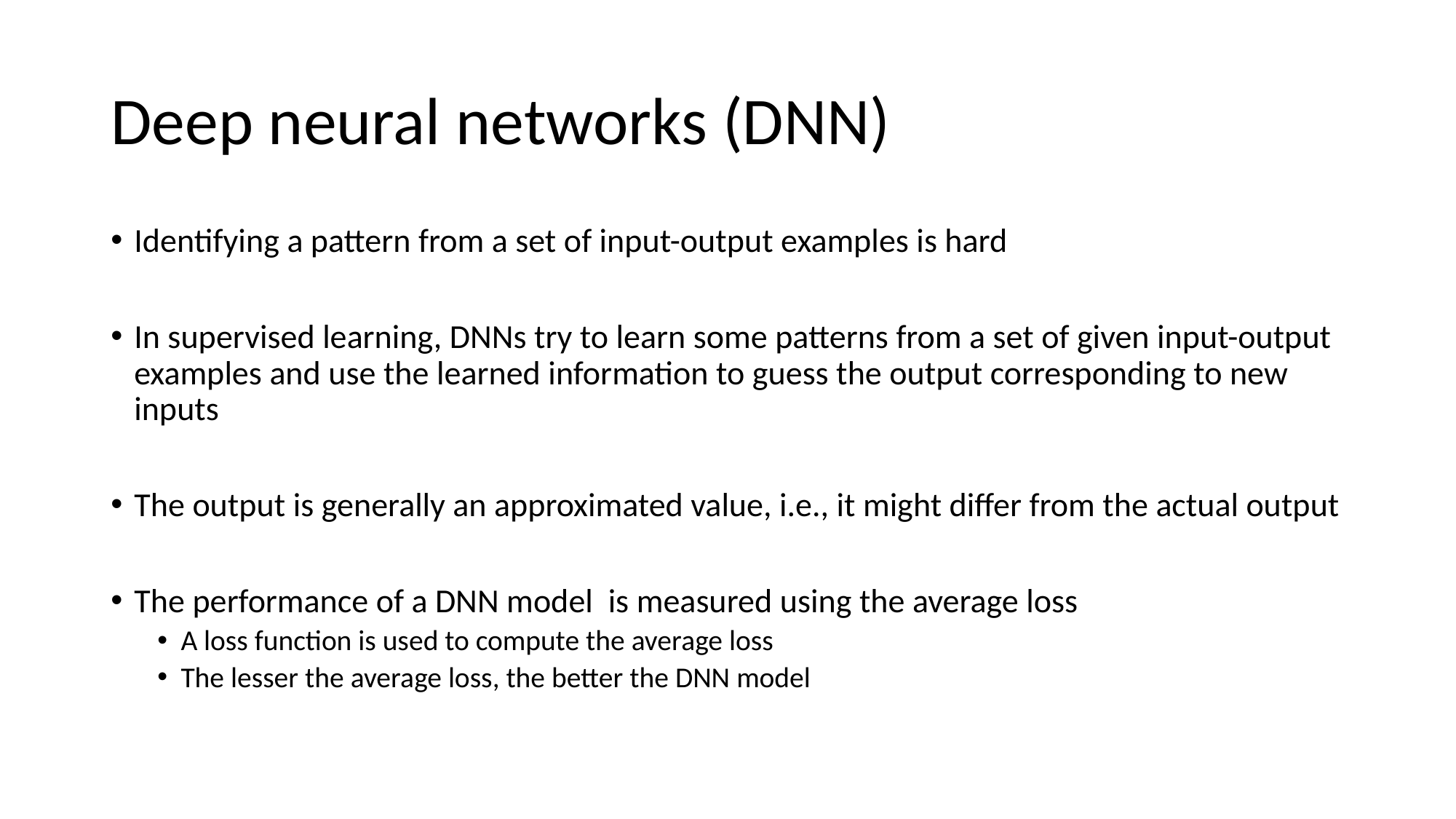

# Deep neural networks (DNN)
Identifying a pattern from a set of input-output examples is hard

In supervised learning, DNNs try to learn some patterns from a set of given input-output examples and use the learned information to guess the output corresponding to new inputs

The output is generally an approximated value, i.e., it might differ from the actual output

The performance of a DNN model  is measured using the average loss
A loss function is used to compute the average loss
The lesser the average loss, the better the DNN model